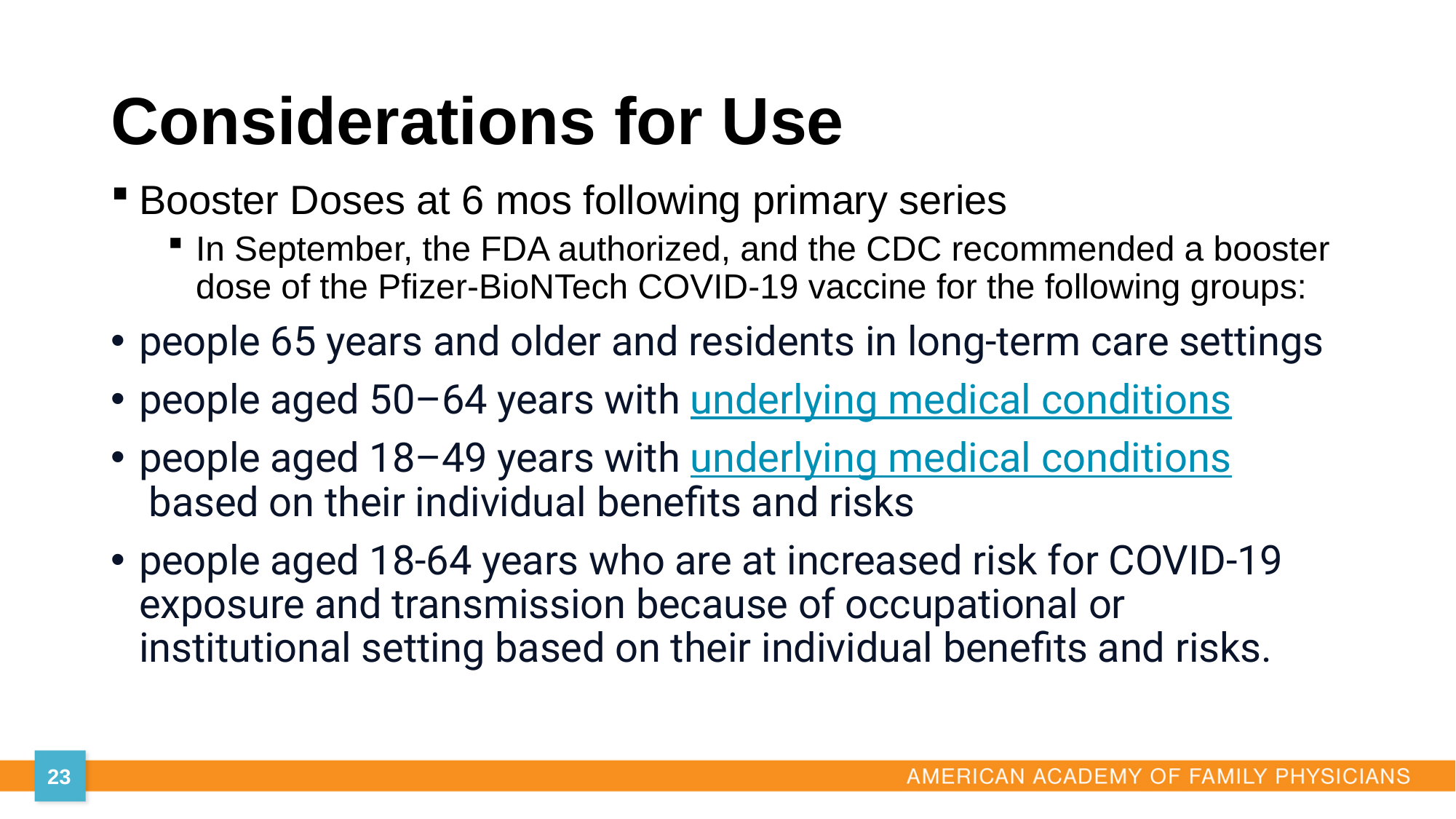

# Considerations for Use
Booster Doses at 6 mos following primary series
In September, the FDA authorized, and the CDC recommended a booster dose of the Pfizer-BioNTech COVID-19 vaccine for the following groups:
people 65 years and older and residents in long-term care settings
people aged 50–64 years with underlying medical conditions
people aged 18–49 years with underlying medical conditions based on their individual benefits and risks
people aged 18-64 years who are at increased risk for COVID-19 exposure and transmission because of occupational or institutional setting based on their individual benefits and risks.
23